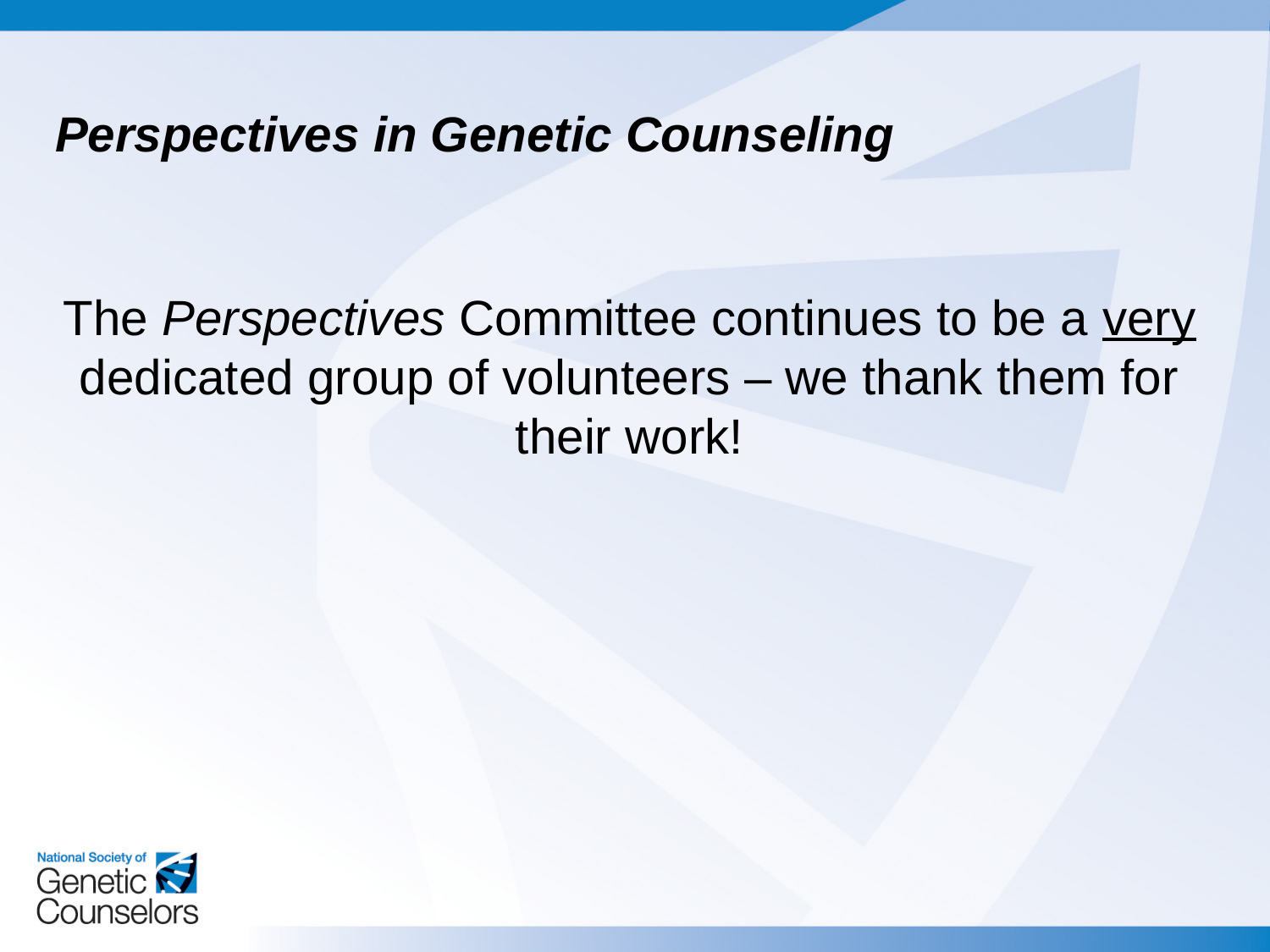

# Perspectives in Genetic Counseling

The Perspectives Committee continues to be a very dedicated group of volunteers – we thank them for their work!